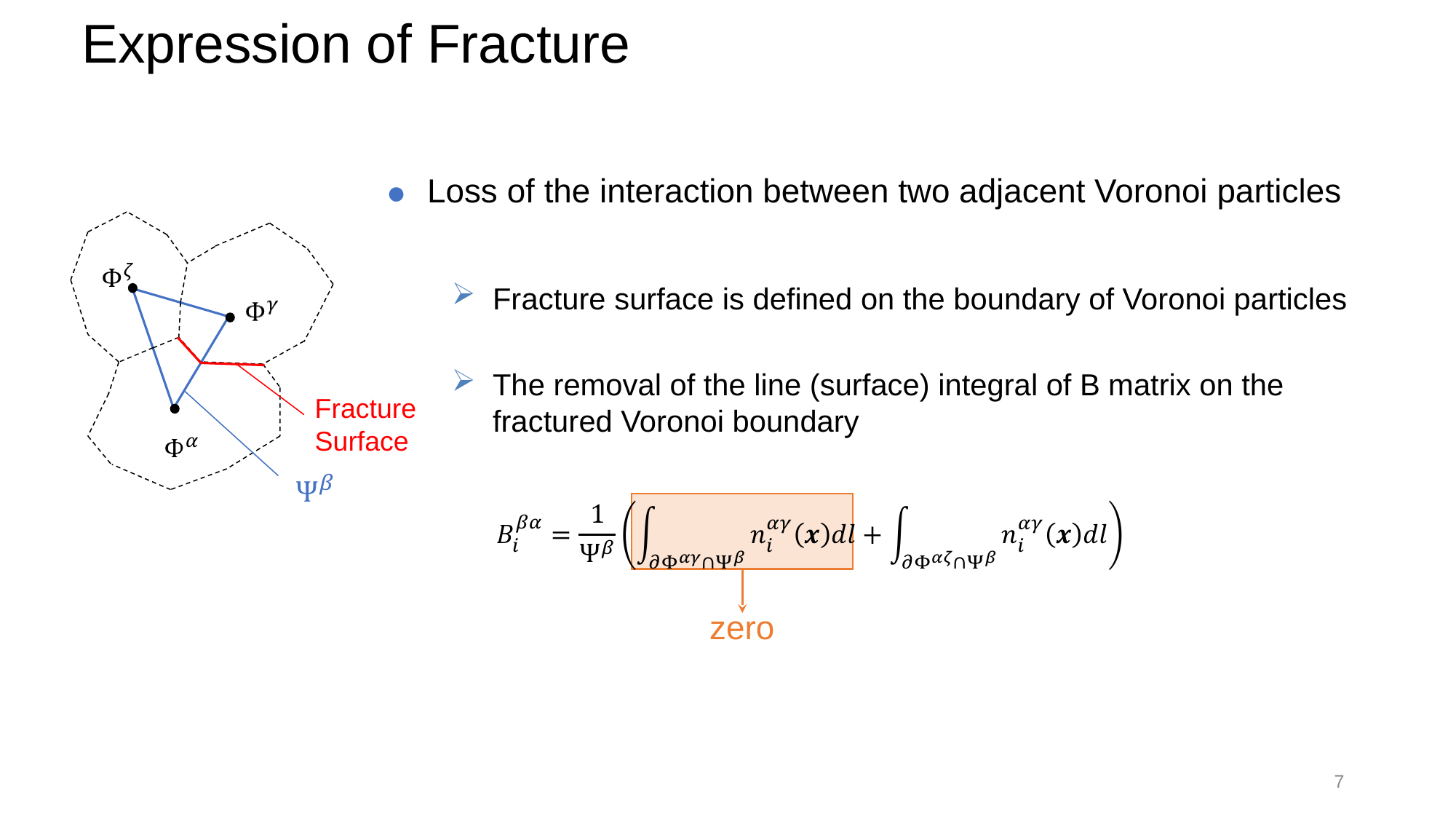

Expression of Fracture
Loss of the interaction between two adjacent Voronoi particles

Fracture
Surface

Fracture surface is defined on the boundary of Voronoi particles
The removal of the line (surface) integral of B matrix on the fractured Voronoi boundary

zero
7